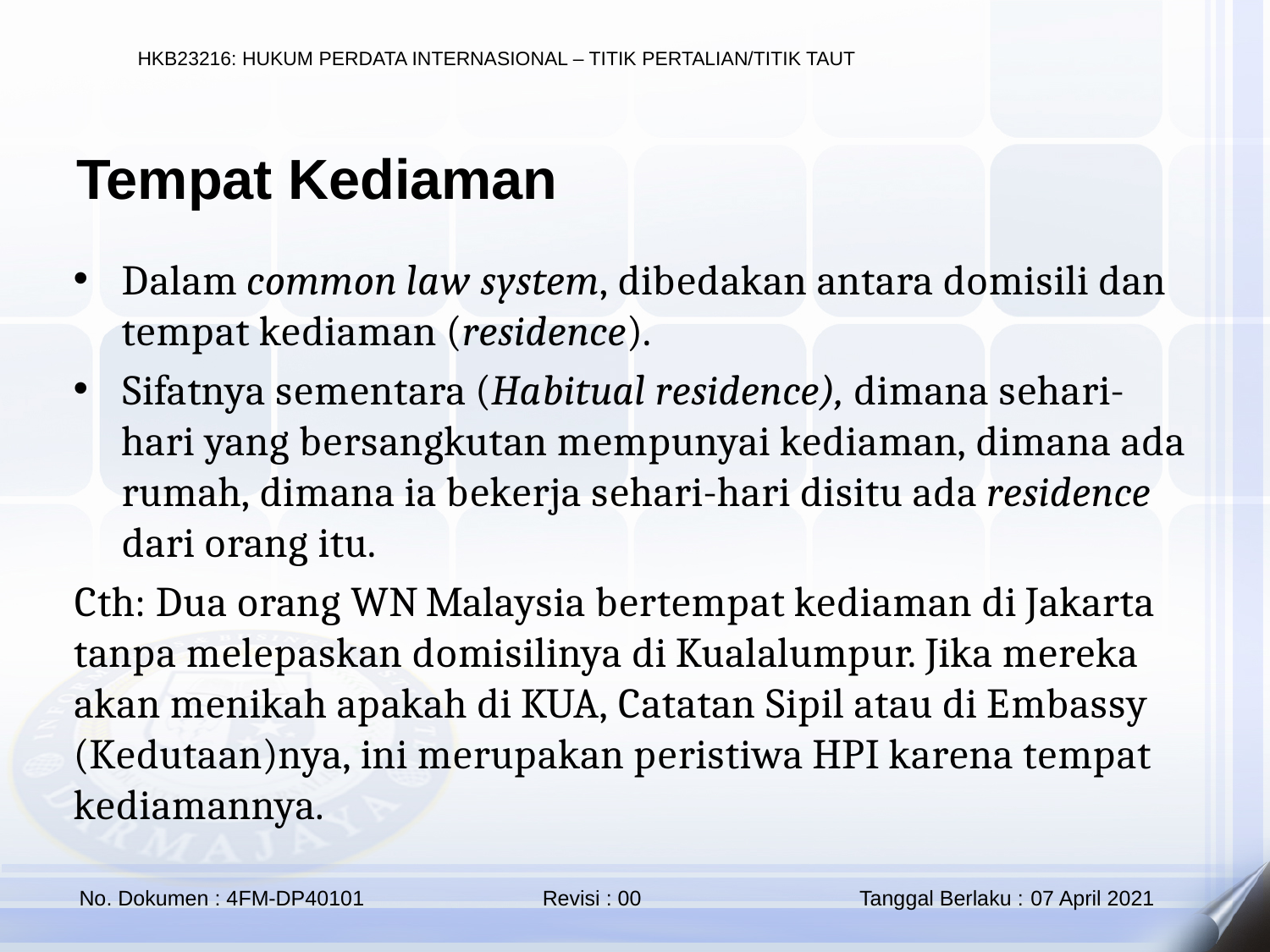

Tempat Kediaman
Dalam common law system, dibedakan antara domisili dan tempat kediaman (residence).
Sifatnya sementara (Habitual residence), dimana sehari-hari yang bersangkutan mempunyai kediaman, dimana ada rumah, dimana ia bekerja sehari-hari disitu ada residence dari orang itu.
Cth: Dua orang WN Malaysia bertempat kediaman di Jakarta tanpa melepaskan domisilinya di Kualalumpur. Jika mereka akan menikah apakah di KUA, Catatan Sipil atau di Embassy (Kedutaan)nya, ini merupakan peristiwa HPI karena tempat kediamannya.